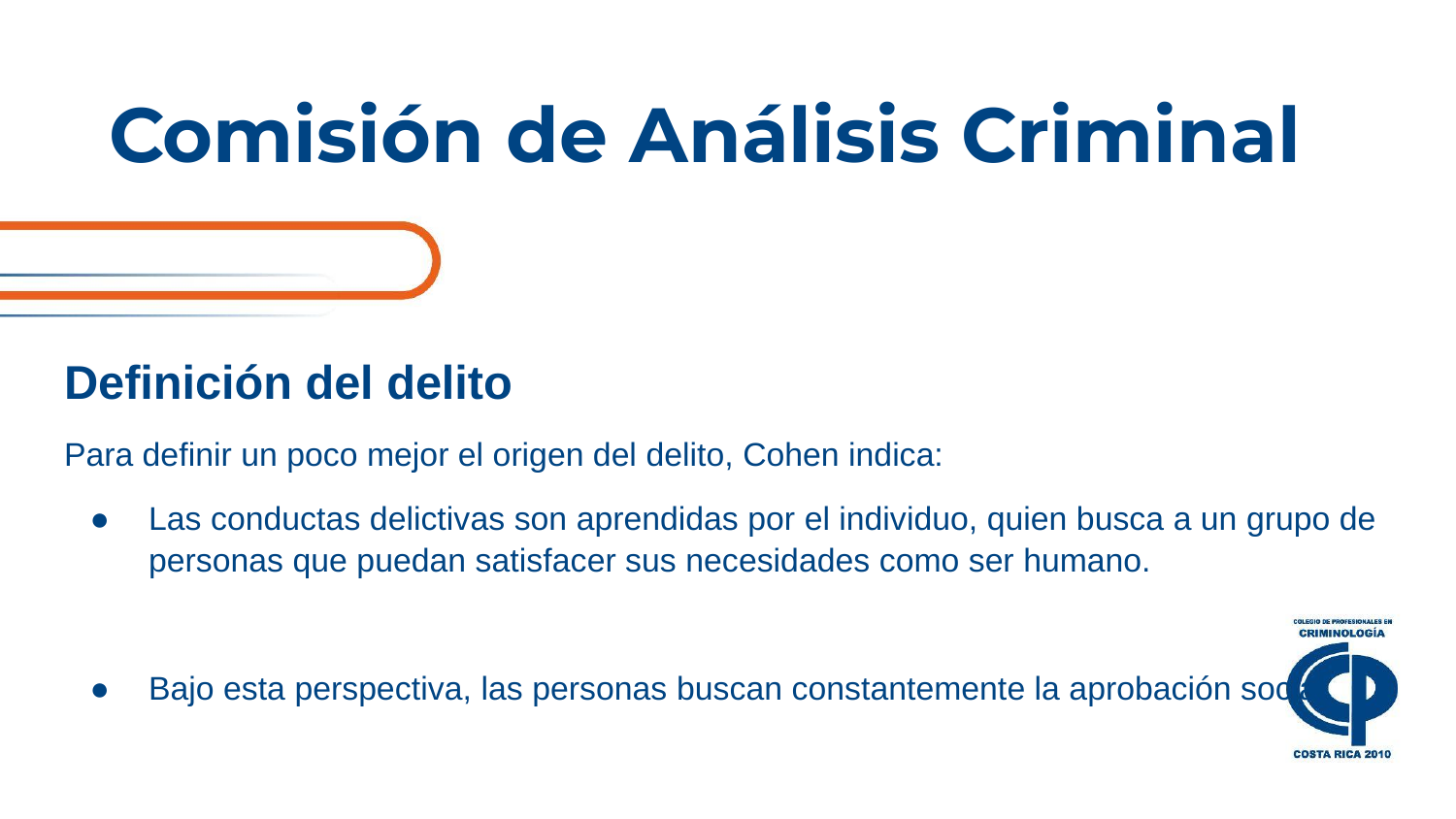

# Comisión de Análisis Criminal
Definición del delito
Para definir un poco mejor el origen del delito, Cohen indica:
Las conductas delictivas son aprendidas por el individuo, quien busca a un grupo de personas que puedan satisfacer sus necesidades como ser humano.

Bajo esta perspectiva, las personas buscan constantemente la aprobación social.